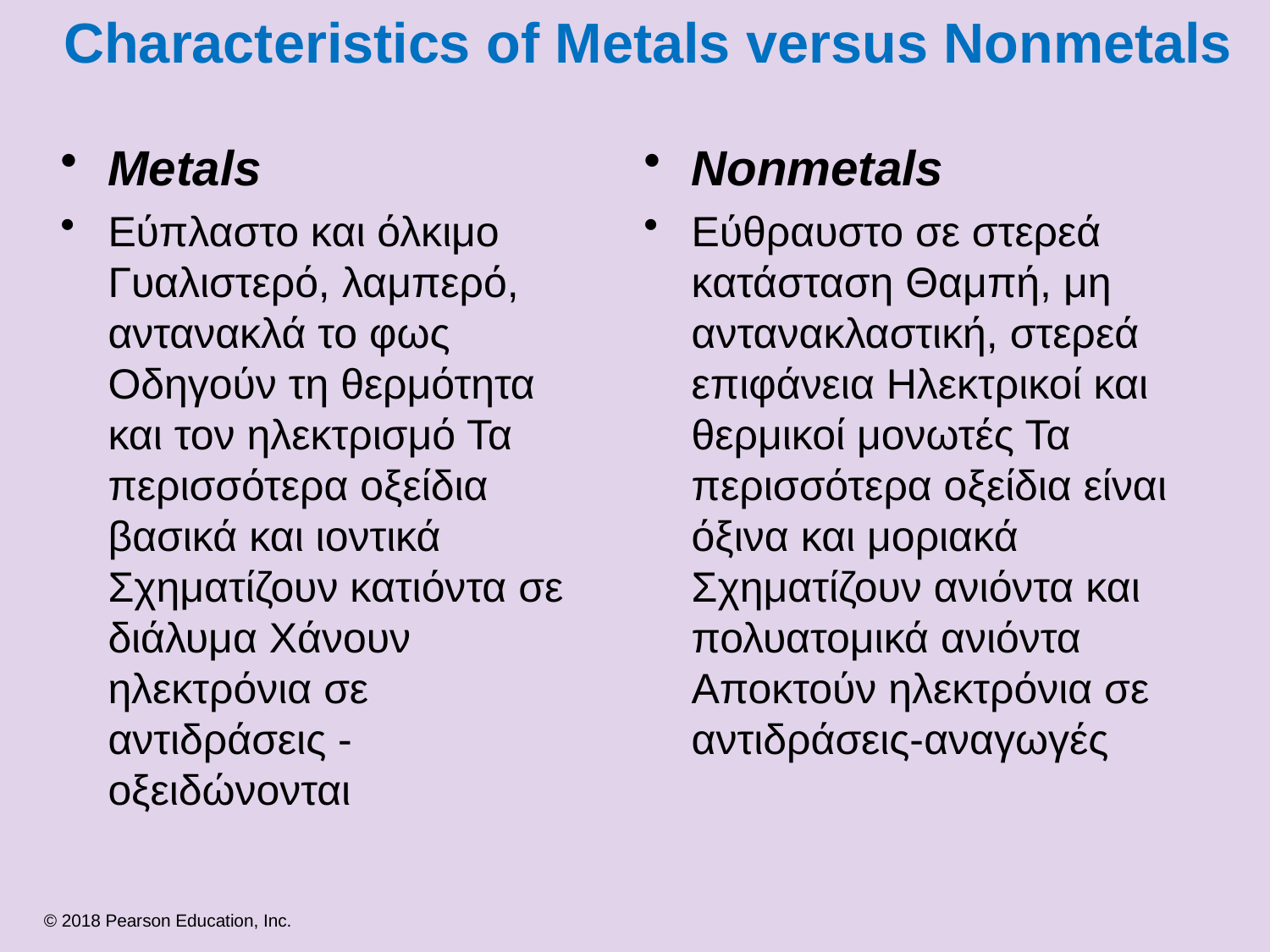

# Characteristics of Metals versus Nonmetals
Metals
Εύπλαστο και όλκιμο Γυαλιστερό, λαμπερό, αντανακλά το φως Οδηγούν τη θερμότητα και τον ηλεκτρισμό Τα περισσότερα οξείδια βασικά και ιοντικά Σχηματίζουν κατιόντα σε διάλυμα Χάνουν ηλεκτρόνια σε αντιδράσεις - οξειδώνονται
Nonmetals
Εύθραυστο σε στερεά κατάσταση Θαμπή, μη αντανακλαστική, στερεά επιφάνεια Ηλεκτρικοί και θερμικοί μονωτές Τα περισσότερα οξείδια είναι όξινα και μοριακά Σχηματίζουν ανιόντα και πολυατομικά ανιόντα Αποκτούν ηλεκτρόνια σε αντιδράσεις-αναγωγές